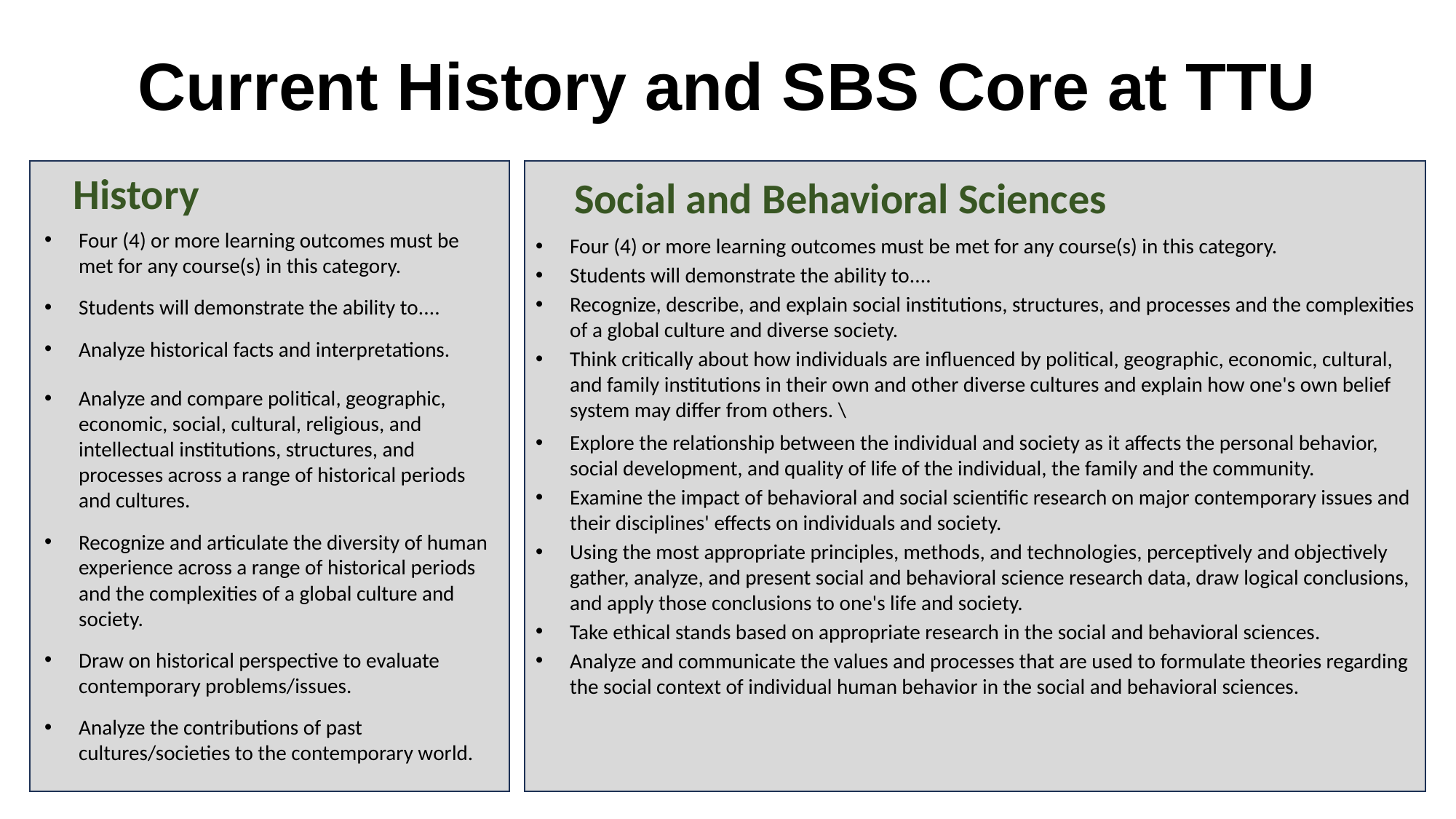

# Current History and SBS Core at TTU

   History

Four (4) or more learning outcomes must be met for any course(s) in this category.

Students will demonstrate the ability to....

Analyze historical facts and interpretations.

Analyze and compare political, geographic, economic, social, cultural, religious, and intellectual institutions, structures, and processes across a range of historical periods and cultures.

Recognize and articulate the diversity of human experience across a range of historical periods and the complexities of a global culture and society.

Draw on historical perspective to evaluate contemporary problems/issues.

Analyze the contributions of past cultures/societies to the contemporary world.

    Social and Behavioral Sciences

Four (4) or more learning outcomes must be met for any course(s) in this category.

Students will demonstrate the ability to....

Recognize, describe, and explain social institutions, structures, and processes and the complexities of a global culture and diverse society.

Think critically about how individuals are influenced by political, geographic, economic, cultural, and family institutions in their own and other diverse cultures and explain how one's own belief system may differ from others. \

Explore the relationship between the individual and society as it affects the personal behavior, social development, and quality of life of the individual, the family and the community.

Examine the impact of behavioral and social scientific research on major contemporary issues and their disciplines' effects on individuals and society.

Using the most appropriate principles, methods, and technologies, perceptively and objectively gather, analyze, and present social and behavioral science research data, draw logical conclusions, and apply those conclusions to one's life and society.

Take ethical stands based on appropriate research in the social and behavioral sciences.

Analyze and communicate the values and processes that are used to formulate theories regarding the social context of individual human behavior in the social and behavioral sciences.